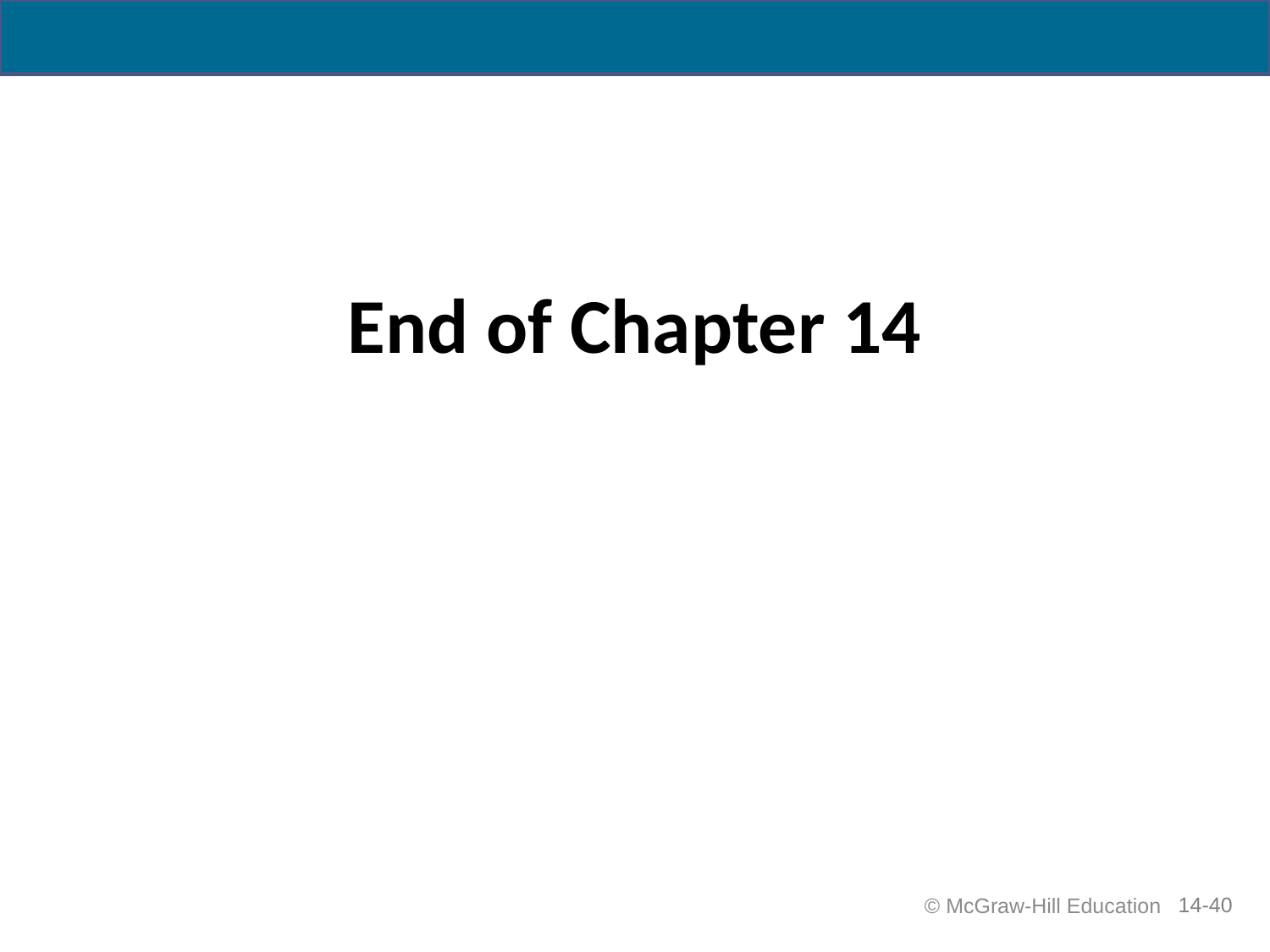

# End of Chapter 14
14-40
 © McGraw-Hill Education